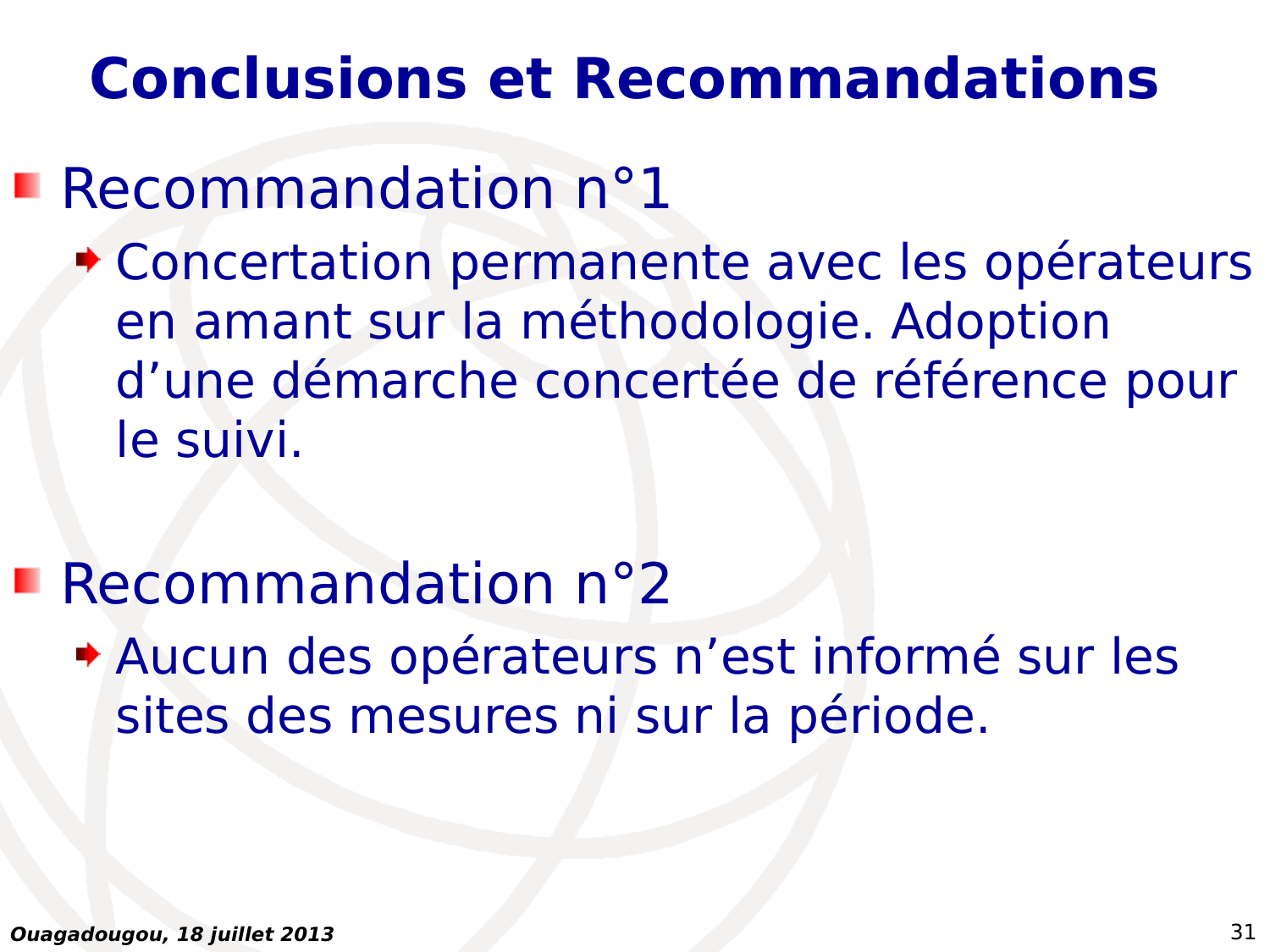

# Conclusions et Recommandations
Recommandation n°1
Concertation permanente avec les opérateurs en amant sur la méthodologie. Adoption d’une démarche concertée de référence pour le suivi.

Recommandation n°2
Aucun des opérateurs n’est informé sur les sites des mesures ni sur la période.

31
Ouagadougou, 18 juillet 2013